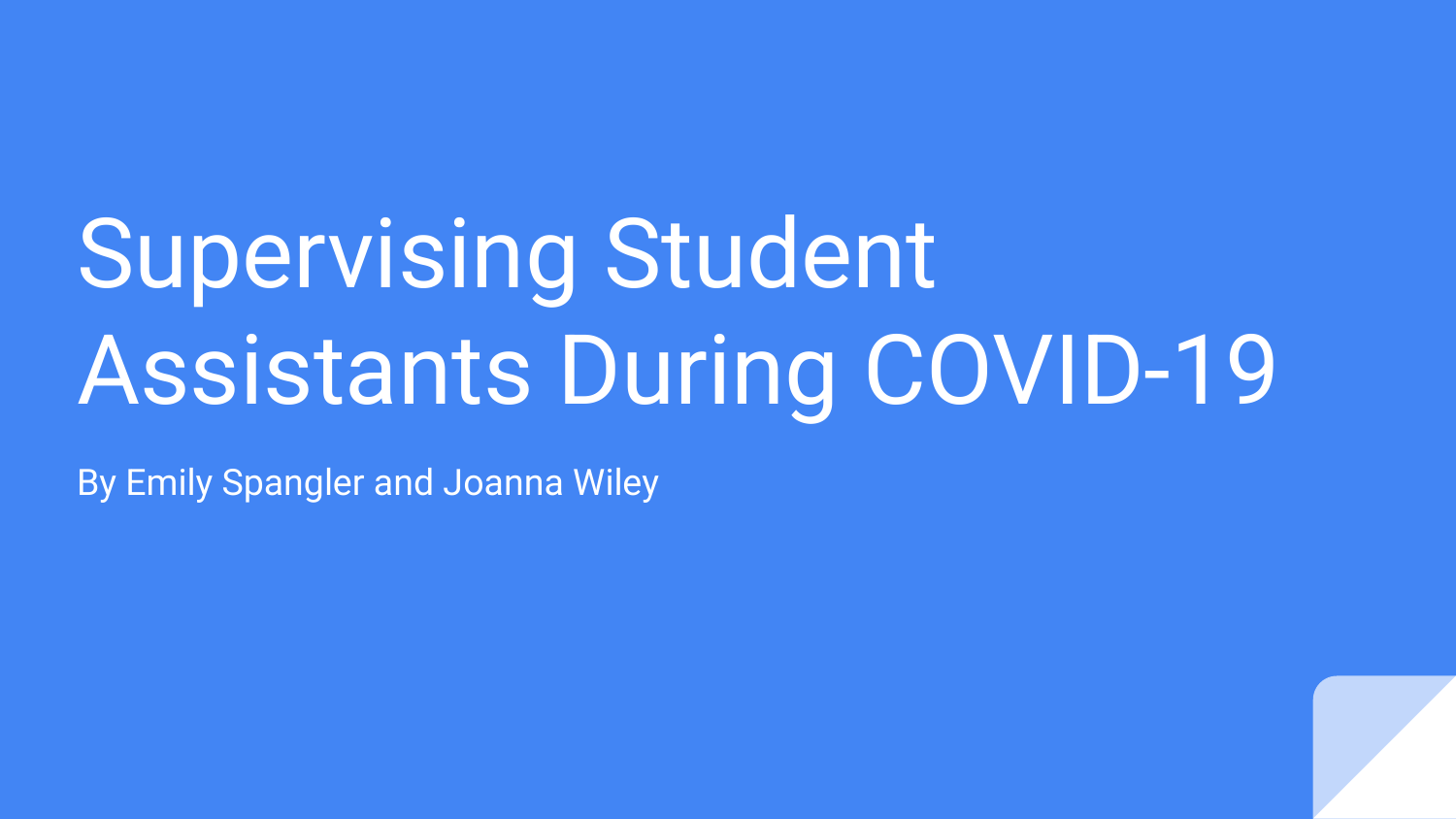

# Supervising Student Assistants During COVID-19
By Emily Spangler and Joanna Wiley